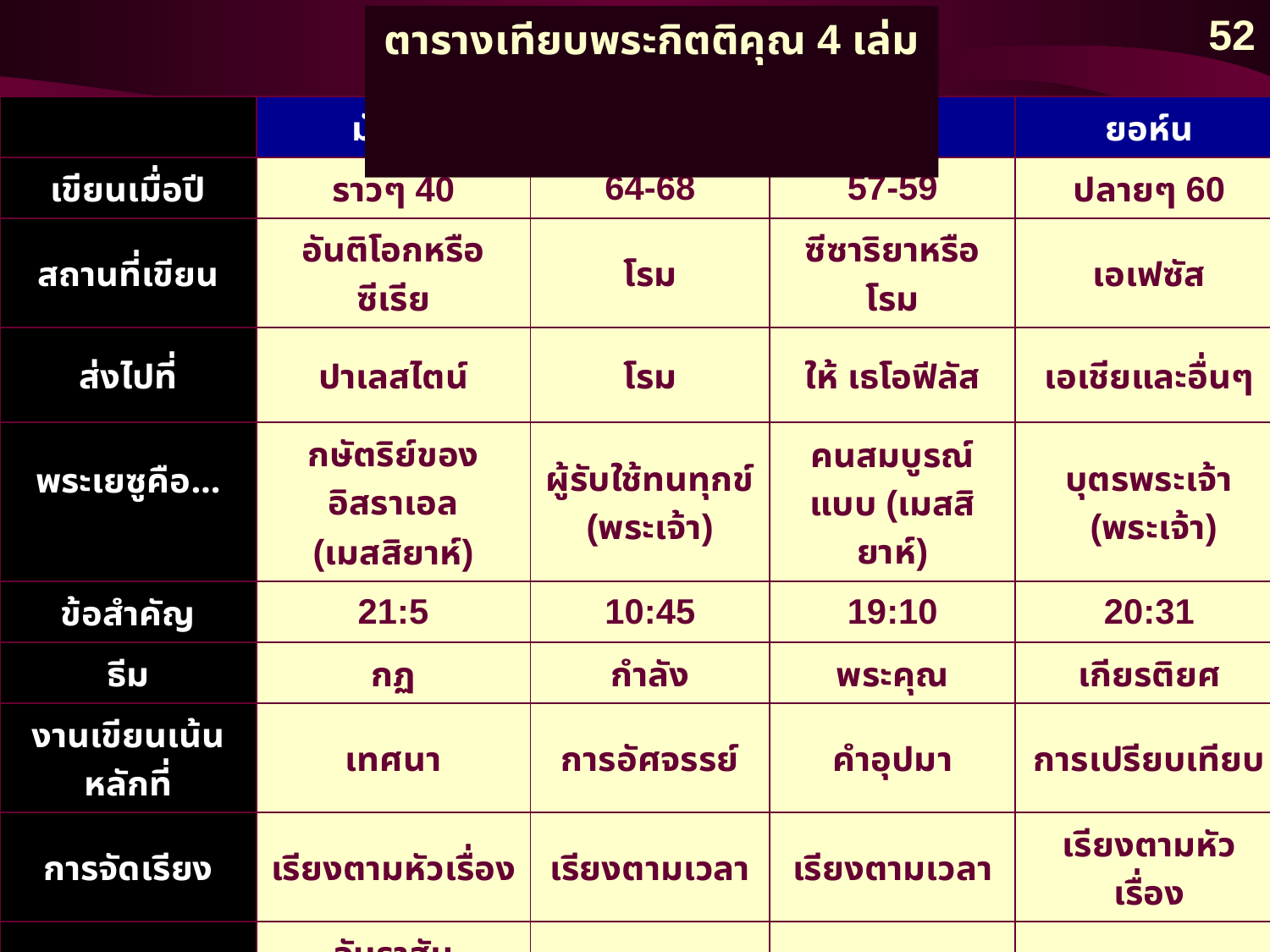

52
# ตารางเทียบพระกิตติคุณ 4 เล่ม
|  | มัทธิว | มาระโก | ลูกา | ยอห์น |
| --- | --- | --- | --- | --- |
| เขียนเมื่อปี | ราวๆ 40 | 64-68 | 57-59 | ปลายๆ 60 |
| สถานที่เขียน | อันติโอกหรือซีเรีย | โรม | ซีซาริยาหรือโรม | เอเฟซัส |
| ส่งไปที่ | ปาเลสไตน์ | โรม | ให้ เธโอฟีลัส | เอเชียและอื่นๆ |
| พระเยซูคือ… | กษัตริย์ของอิสราเอล (เมสสิยาห์) | ผู้รับใช้ทนทุกข์ (พระเจ้า) | คนสมบูรณ์แบบ (เมสสิยาห์) | บุตรพระเจ้า (พระเจ้า) |
| ข้อสำคัญ | 21:5 | 10:45 | 19:10 | 20:31 |
| ธีม | กฏ | กำลัง | พระคุณ | เกียรติยศ |
| งานเขียนเน้นหลักที่ | เทศนา | การอัศจรรย์ | คำอุปมา | การเปรียบเทียบ |
| การจัดเรียง | เรียงตามหัวเรื่อง | เรียงตามเวลา | เรียงตามเวลา | เรียงตามหัวเรื่อง |
| ลำดับพงษ์พันธุ์ | อับราฮัม ถึงโยเซฟ | ไม่มี | อาดัมถึงมารีย์ | ไม่มี |